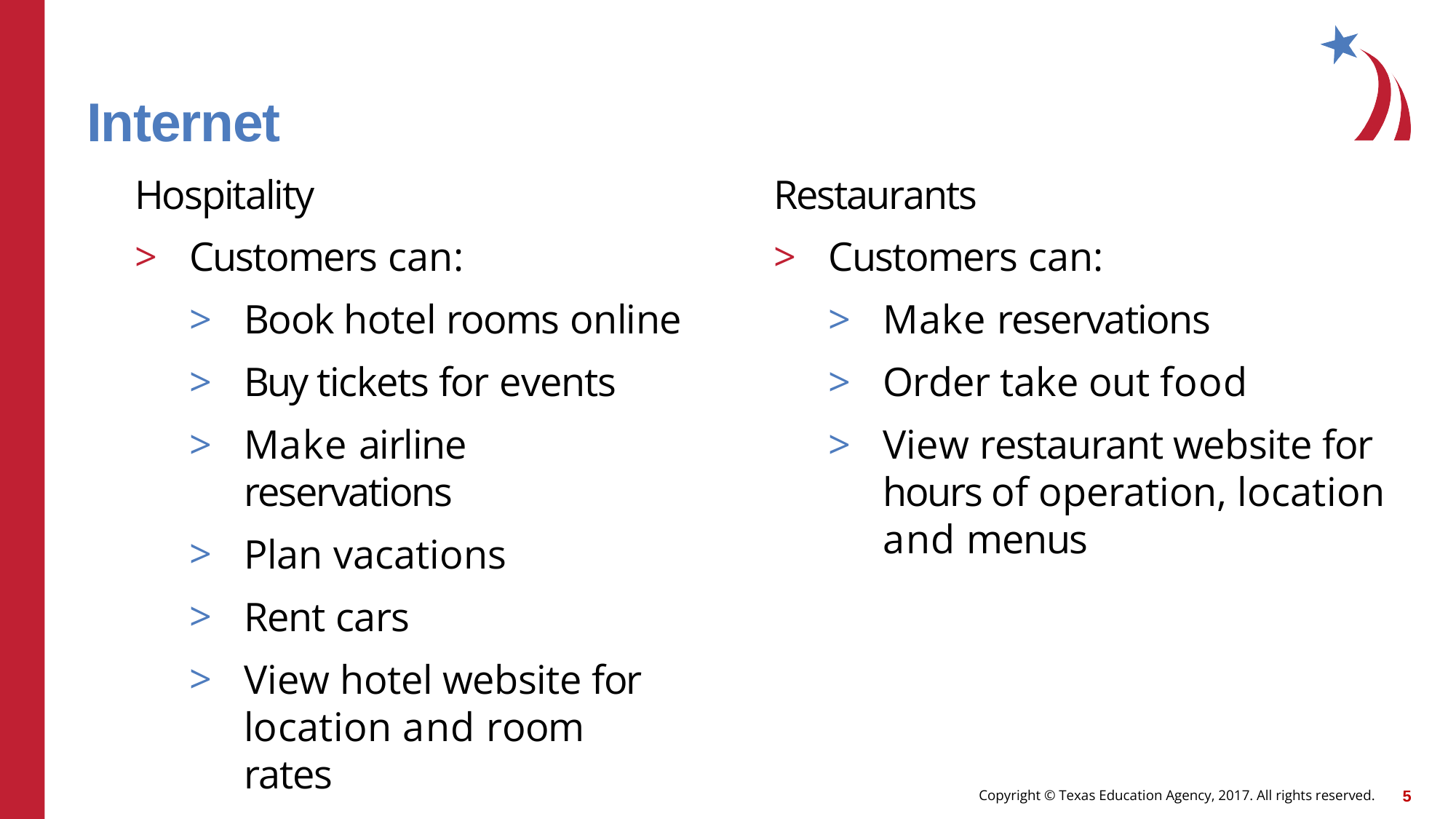

# Internet
Hospitality
Customers can:
Book hotel rooms online
Buy tickets for events
Make airline reservations
Plan vacations
Rent cars
View hotel website for location and room rates

Restaurants
Customers can:
Make reservations
Order take out food
View restaurant website for  hours of operation, location  and menus